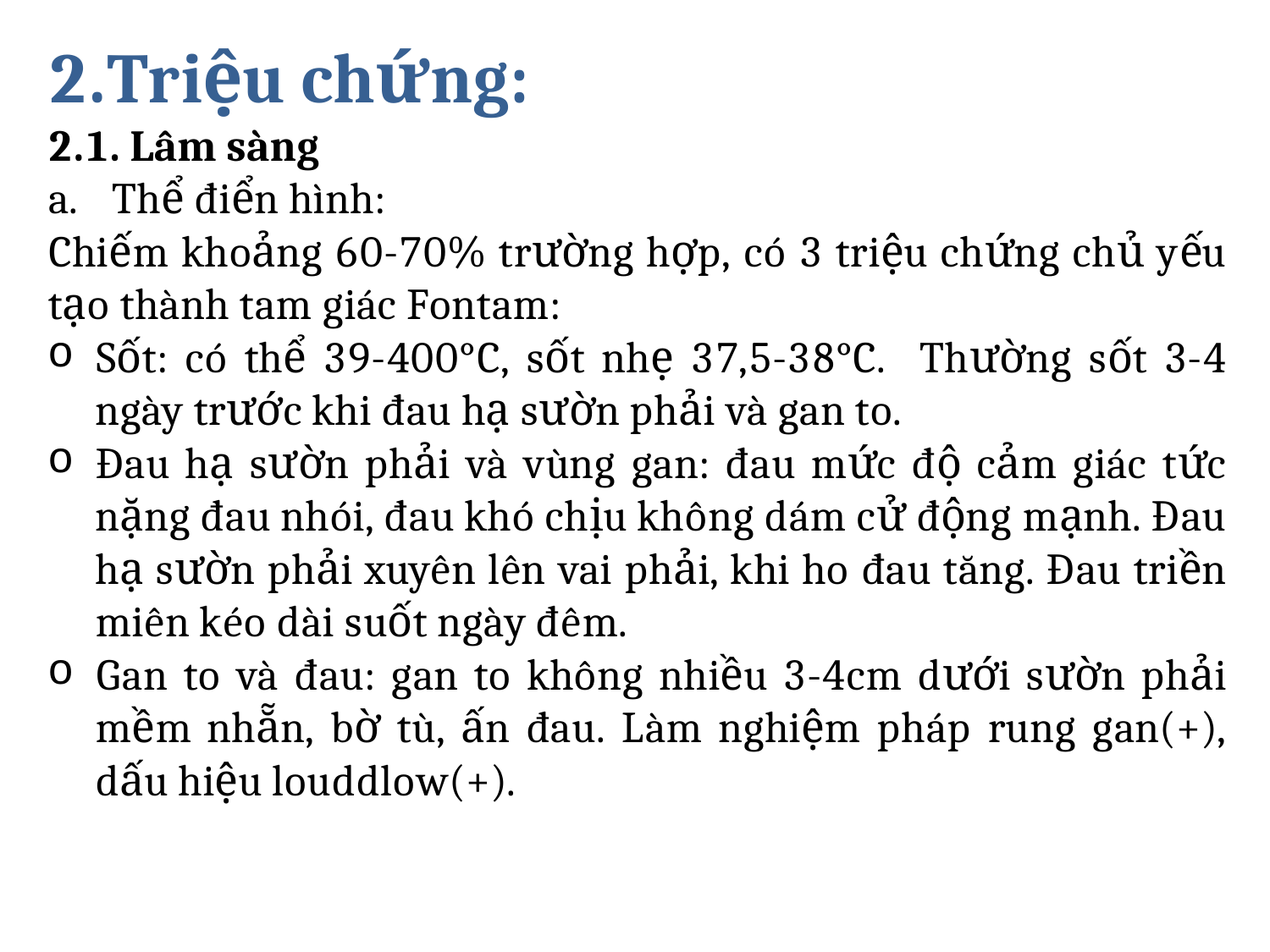

2.Triệu chứng:
2.1. Lâm sàng
Thể điển hình:
Chiếm khoảng 60-70% trường hợp, có 3 triệu chứng chủ yếu tạo thành tam giác Fontam:
Sốt: có thể 39-400°C, sốt nhẹ 37,5-38°C.  Thường sốt 3-4 ngày trước khi đau hạ sườn phải và gan to.
Đau hạ sườn phải và vùng gan: đau mức độ cảm giác tức nặng đau nhói, đau khó chịu không dám cử động mạnh. Đau hạ sườn phải xuyên lên vai phải, khi ho đau tăng. Đau triền miên kéo dài suốt ngày đêm.
Gan to và đau: gan to không nhiều 3-4cm dưới sườn phải mềm nhẵn, bờ tù, ấn đau. Làm nghiệm pháp rung gan(+), dấu hiệu louddlow(+).